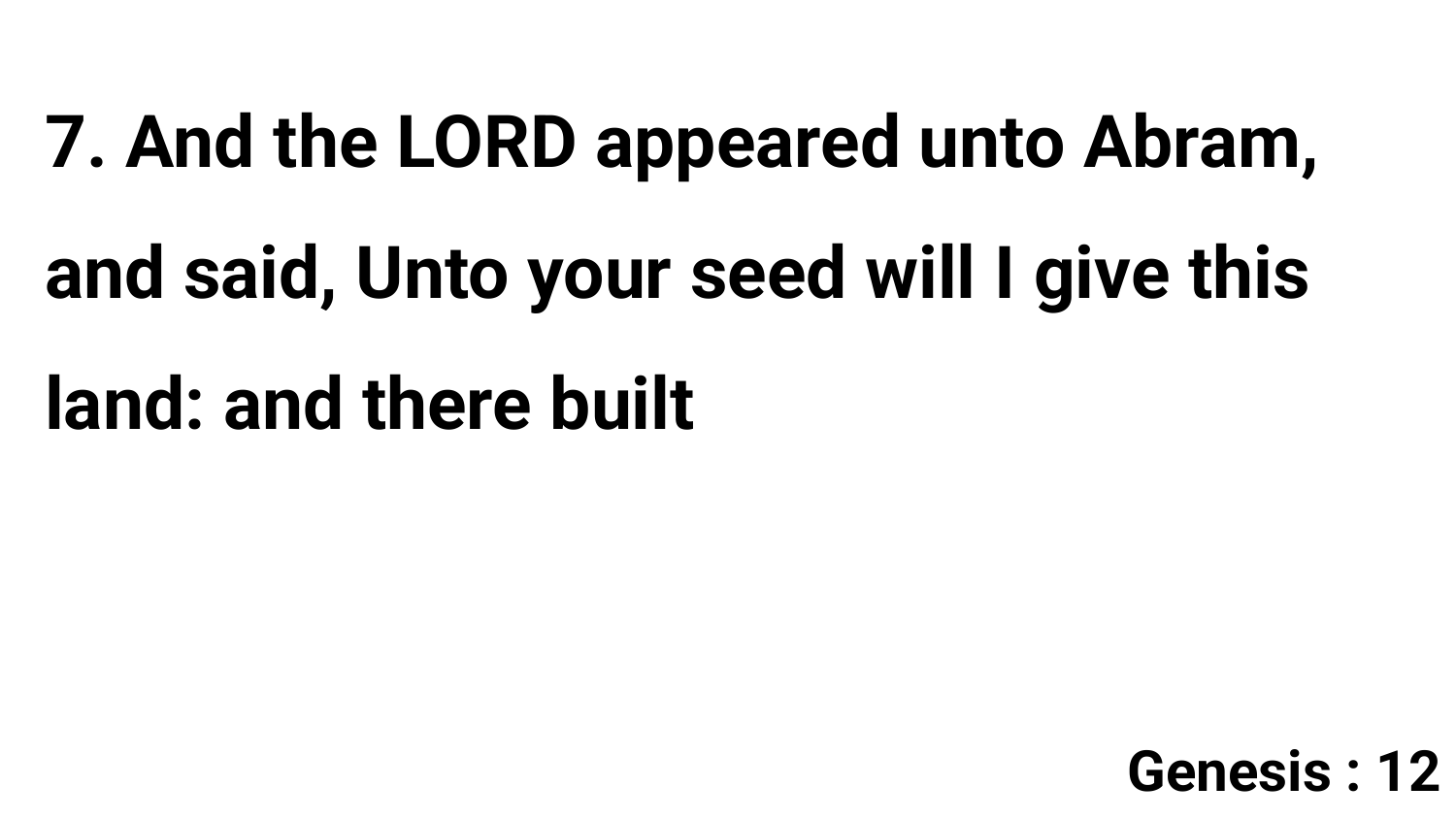

7. And the LORD appeared unto Abram, and said, Unto your seed will I give this land: and there built
Genesis : 12